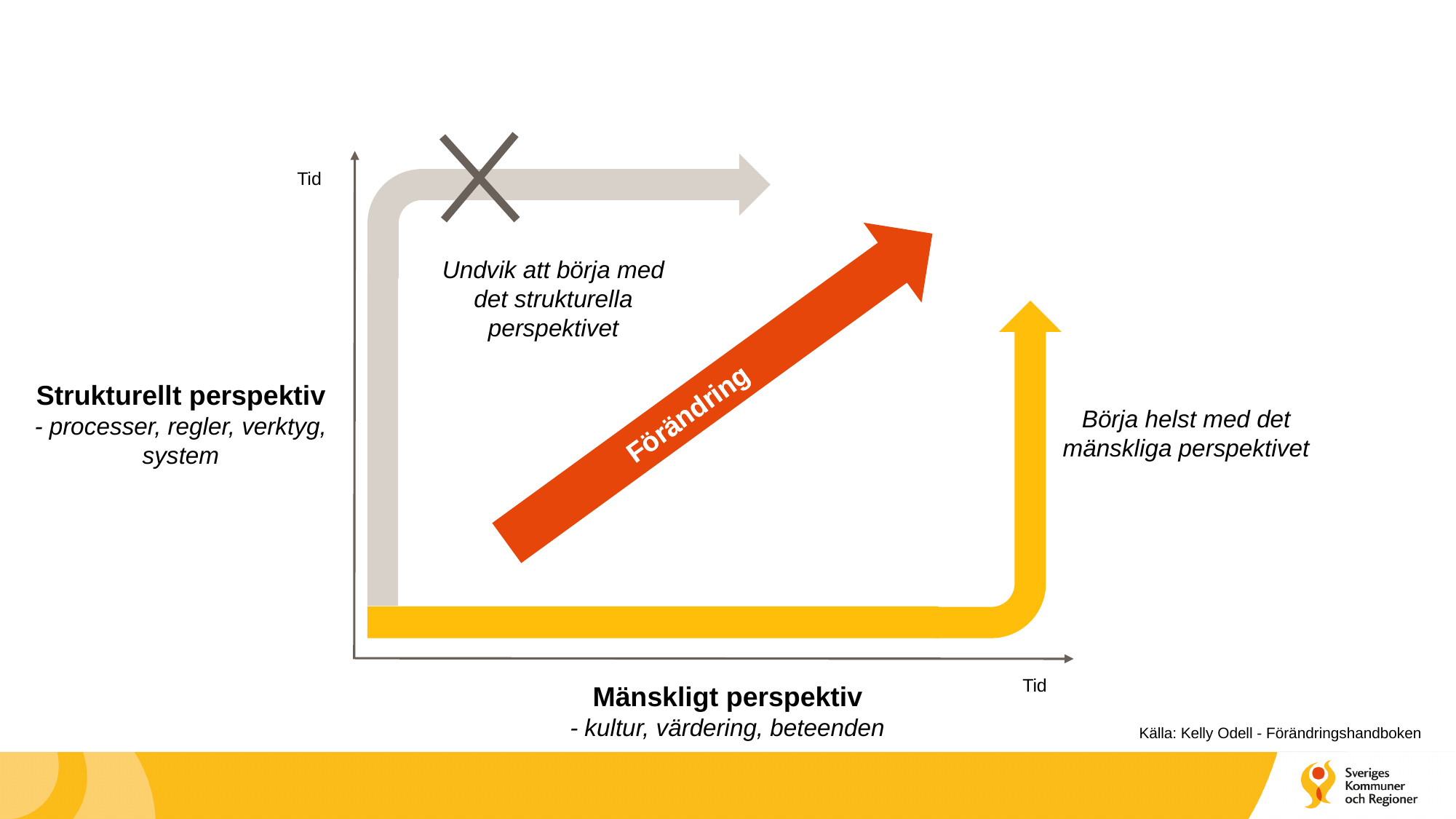

Tid
Undvik att börja med det strukturella perspektivet

Förändring
Förändring
Strukturellt perspektiv
- processer, regler, verktyg, system

Börja helst med det mänskliga perspektivet

Tid
Mänskligt perspektiv
- kultur, värdering, beteenden
Källa: Kelly Odell - Förändringshandboken